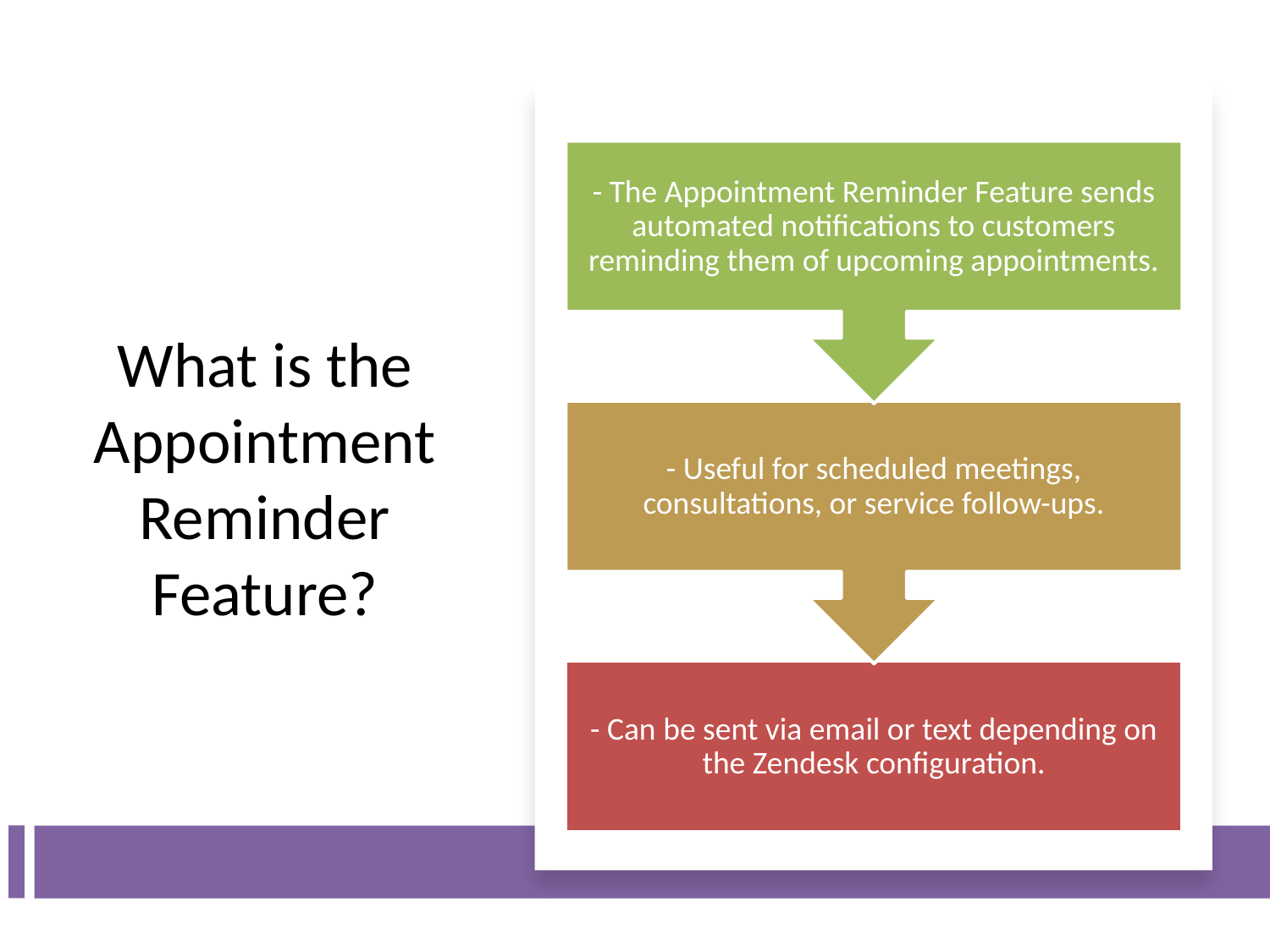

- Can be sent via email or text depending on the Zendesk configuration.
- Useful for scheduled meetings, consultations, or service follow-ups.
- The Appointment Reminder Feature sends automated notifications to customers reminding them of upcoming appointments.
# What is the Appointment Reminder Feature?